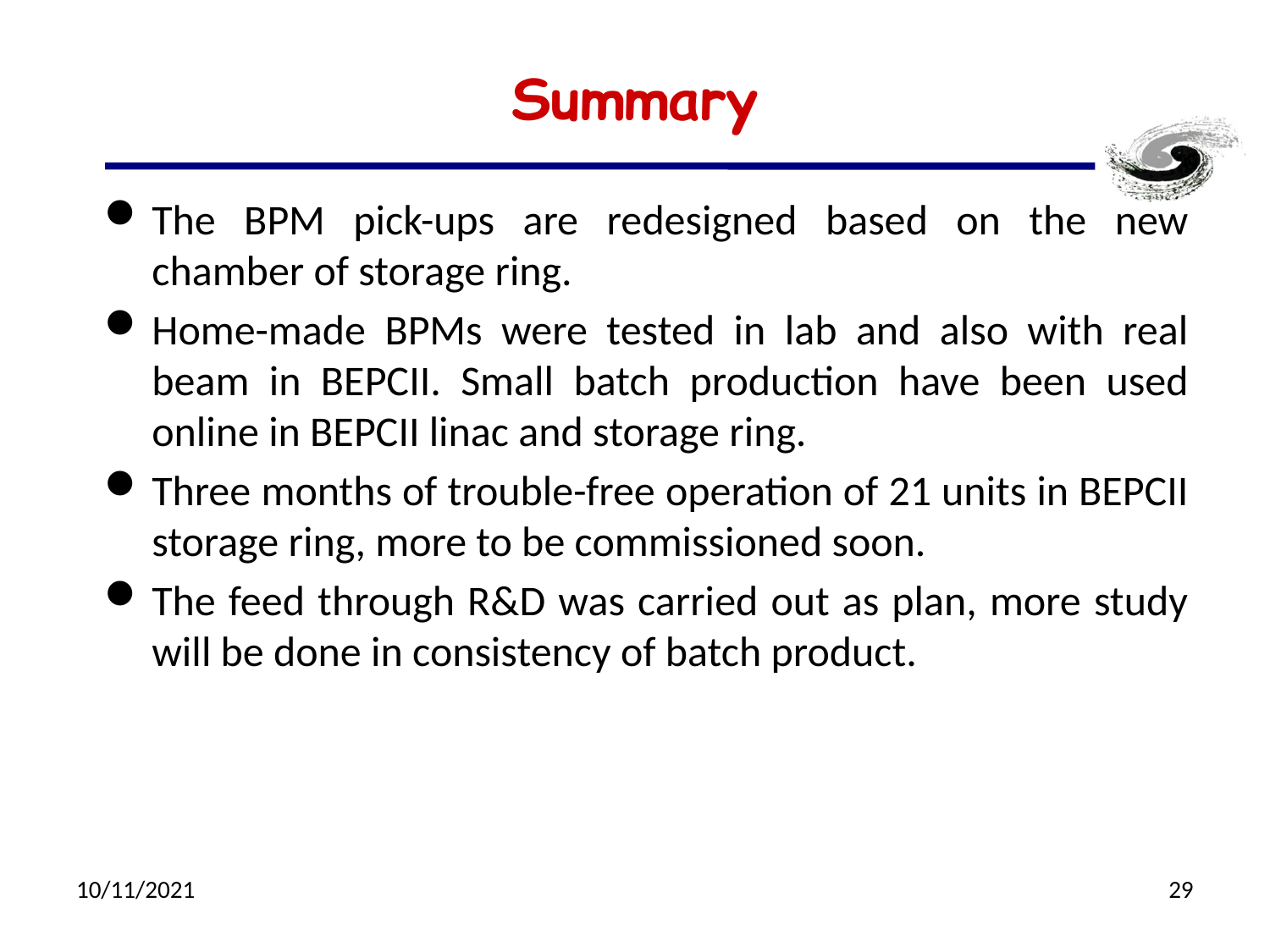

# Summary
The BPM pick-ups are redesigned based on the new chamber of storage ring.
Home-made BPMs were tested in lab and also with real beam in BEPCII. Small batch production have been used online in BEPCII linac and storage ring.
Three months of trouble-free operation of 21 units in BEPCII storage ring, more to be commissioned soon.
The feed through R&D was carried out as plan, more study will be done in consistency of batch product.

10/11/2021
29